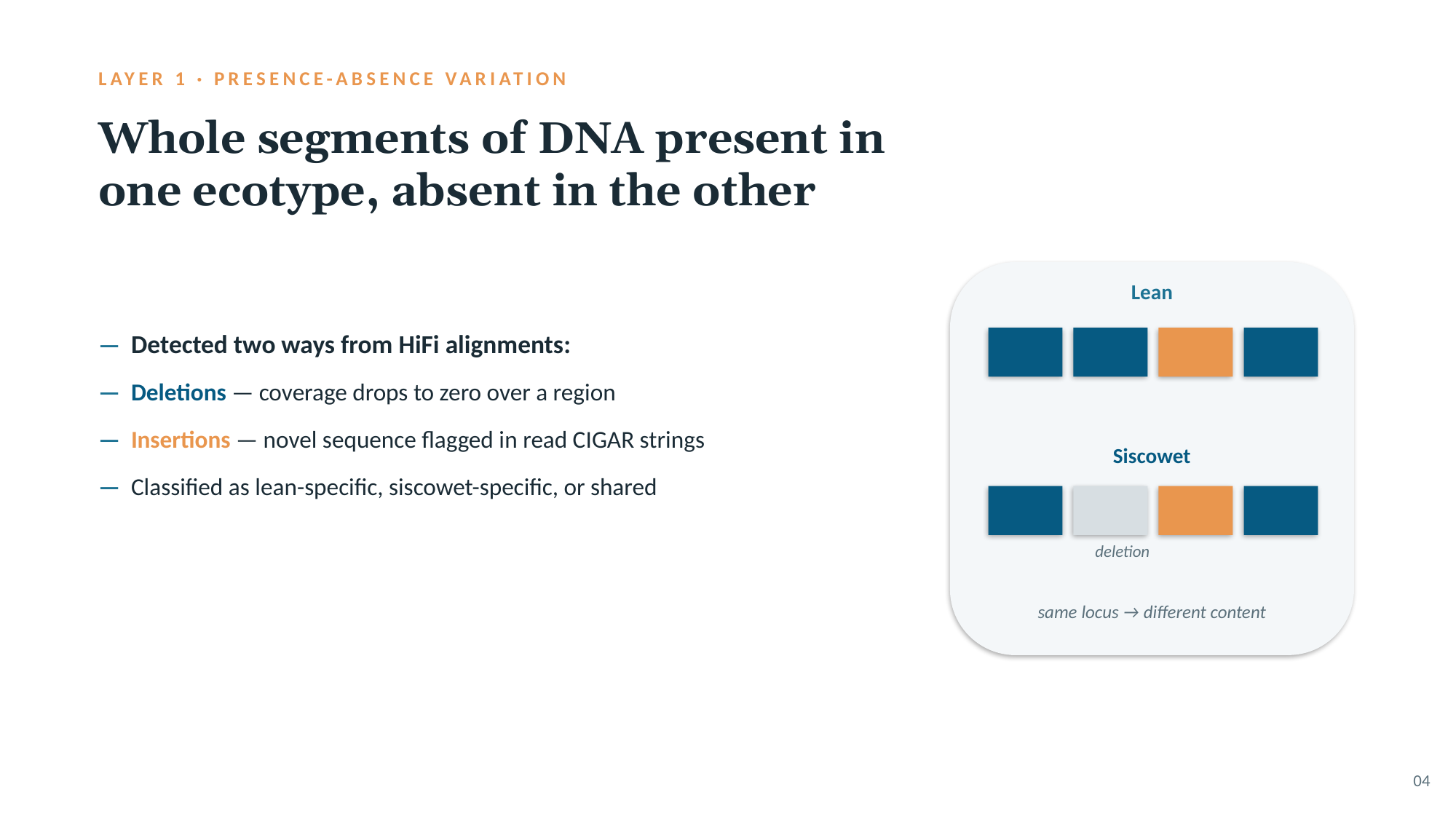

LAYER 1 · PRESENCE-ABSENCE VARIATION
Whole segments of DNA present in one ecotype, absent in the other

Lean
—  Detected two ways from HiFi alignments:
—  Deletions — coverage drops to zero over a region
—  Insertions — novel sequence flagged in read CIGAR strings
—  Classified as lean-specific, siscowet-specific, or shared

Siscowet

deletion
same locus → different content
04